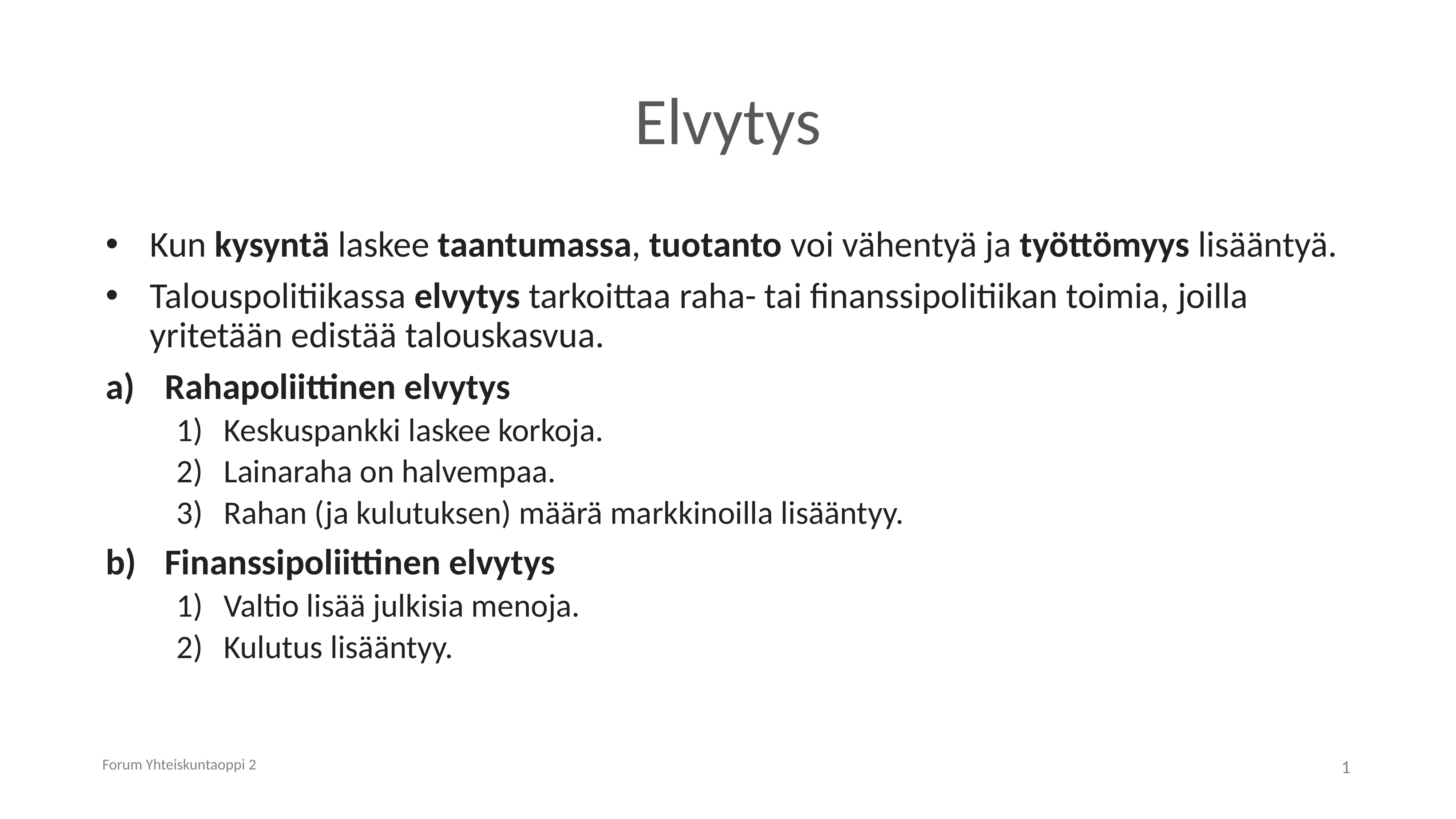

# Elvytys
Kun kysyntä laskee taantumassa, tuotanto voi vähentyä ja työttömyys lisääntyä.
Talouspolitiikassa elvytys tarkoittaa raha- tai finanssipolitiikan toimia, joilla yritetään edistää talouskasvua.
Rahapoliittinen elvytys
Keskuspankki laskee korkoja.
Lainaraha on halvempaa.
Rahan (ja kulutuksen) määrä markkinoilla lisääntyy.
Finanssipoliittinen elvytys
Valtio lisää julkisia menoja.
Kulutus lisääntyy.
Forum Yhteiskuntaoppi 2
1